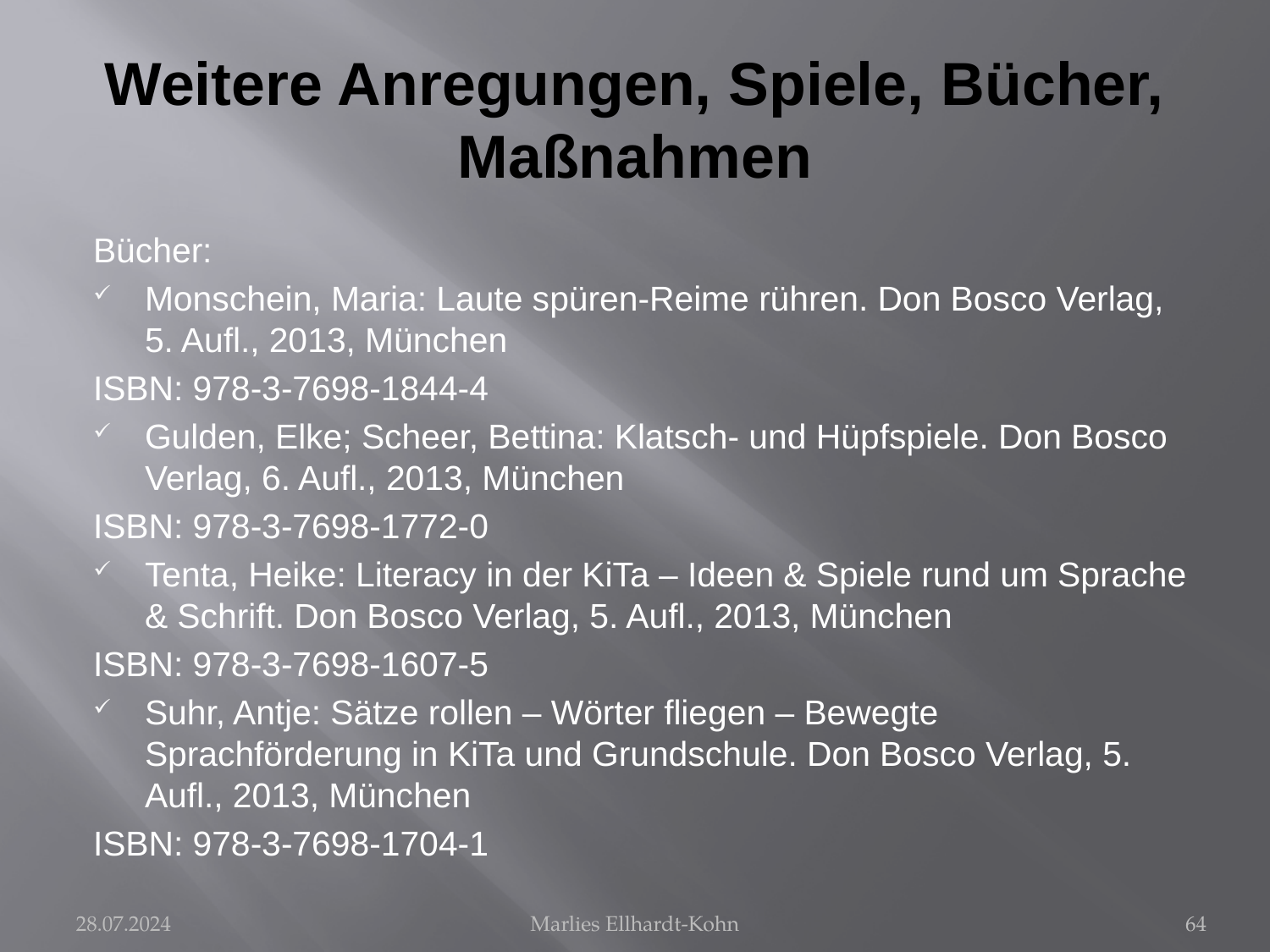

# Weitere Anregungen, Spiele, Bücher, Maßnahmen
Bücher:
Monschein, Maria: Laute spüren-Reime rühren. Don Bosco Verlag, 5. Aufl., 2013, München
	ISBN: 978-3-7698-1844-4
Gulden, Elke; Scheer, Bettina: Klatsch- und Hüpfspiele. Don Bosco Verlag, 6. Aufl., 2013, München
	ISBN: 978-3-7698-1772-0
Tenta, Heike: Literacy in der KiTa – Ideen & Spiele rund um Sprache & Schrift. Don Bosco Verlag, 5. Aufl., 2013, München
	ISBN: 978-3-7698-1607-5
Suhr, Antje: Sätze rollen – Wörter fliegen – Bewegte Sprachförderung in KiTa und Grundschule. Don Bosco Verlag, 5. Aufl., 2013, München
	ISBN: 978-3-7698-1704-1
28.07.2024
Marlies Ellhardt-Kohn
64